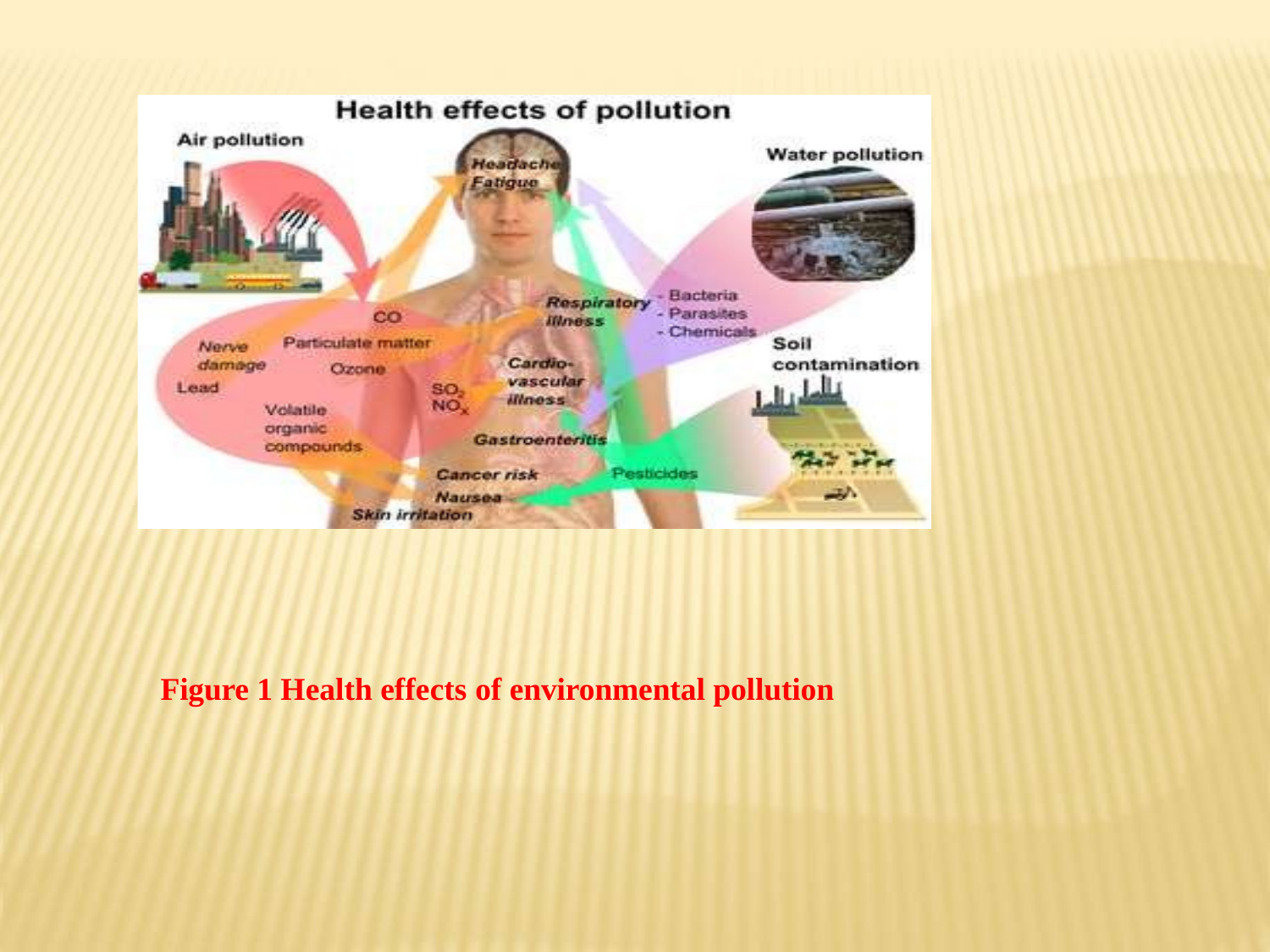

Figure 1 Health effects of environmental pollution